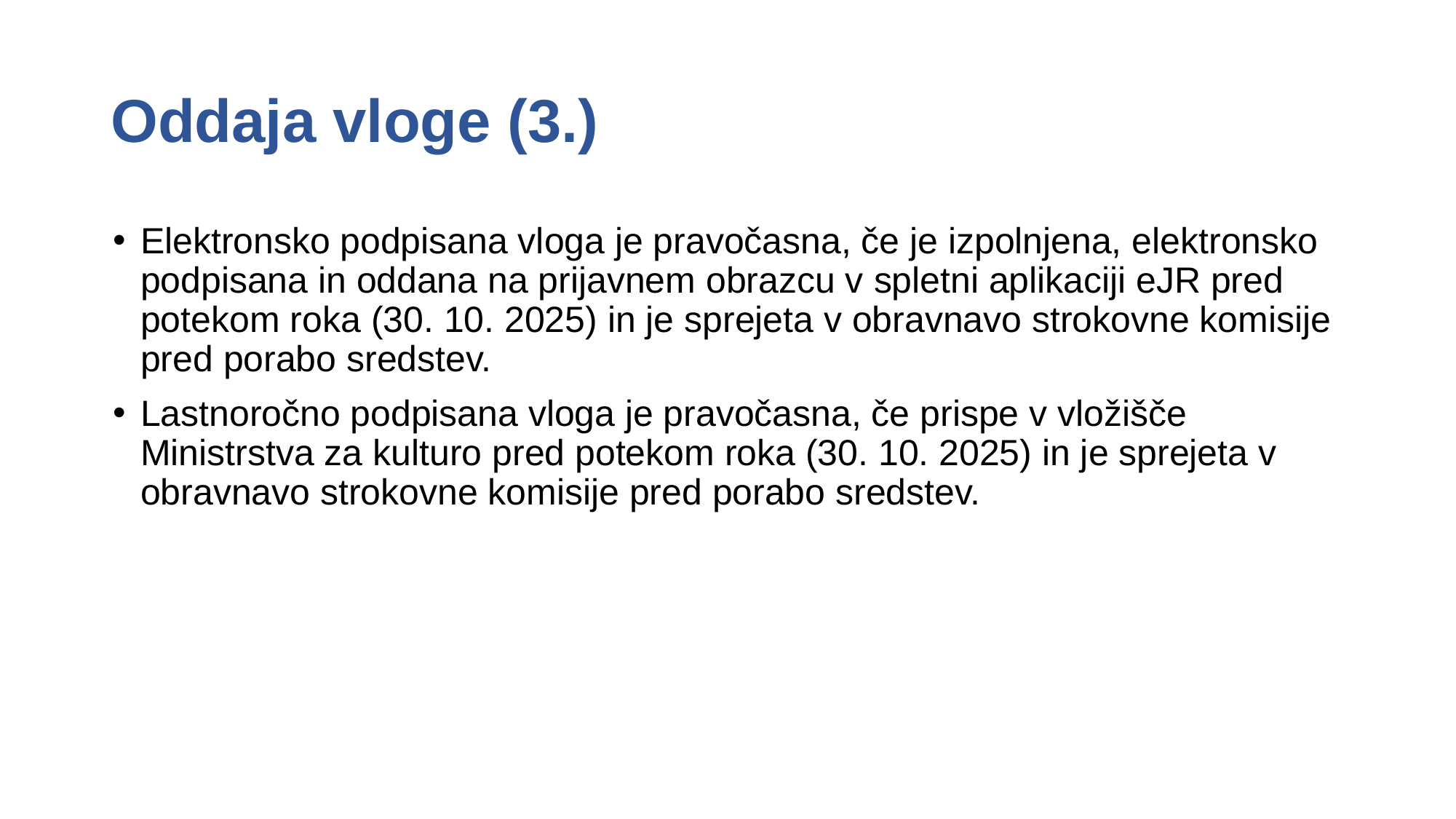

# Oddaja vloge (3.)
Elektronsko podpisana vloga je pravočasna, če je izpolnjena, elektronsko podpisana in oddana na prijavnem obrazcu v spletni aplikaciji eJR pred potekom roka (30. 10. 2025) in je sprejeta v obravnavo strokovne komisije pred porabo sredstev.
Lastnoročno podpisana vloga je pravočasna, če prispe v vložišče Ministrstva za kulturo pred potekom roka (30. 10. 2025) in je sprejeta v obravnavo strokovne komisije pred porabo sredstev.